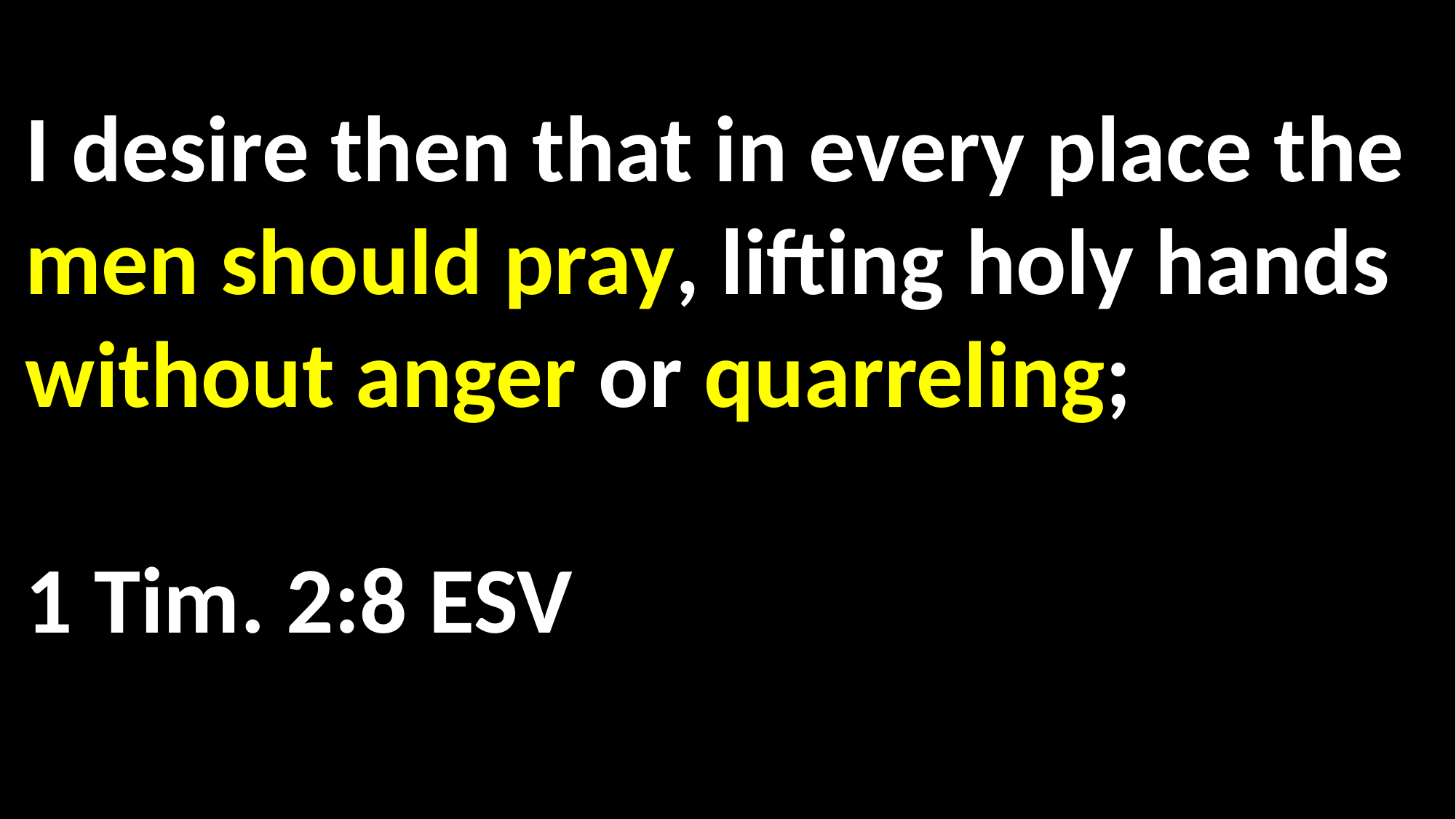

I desire then that in every place the men should pray, lifting holy hands without anger or quarreling;														          1 Tim. 2:8 ESV